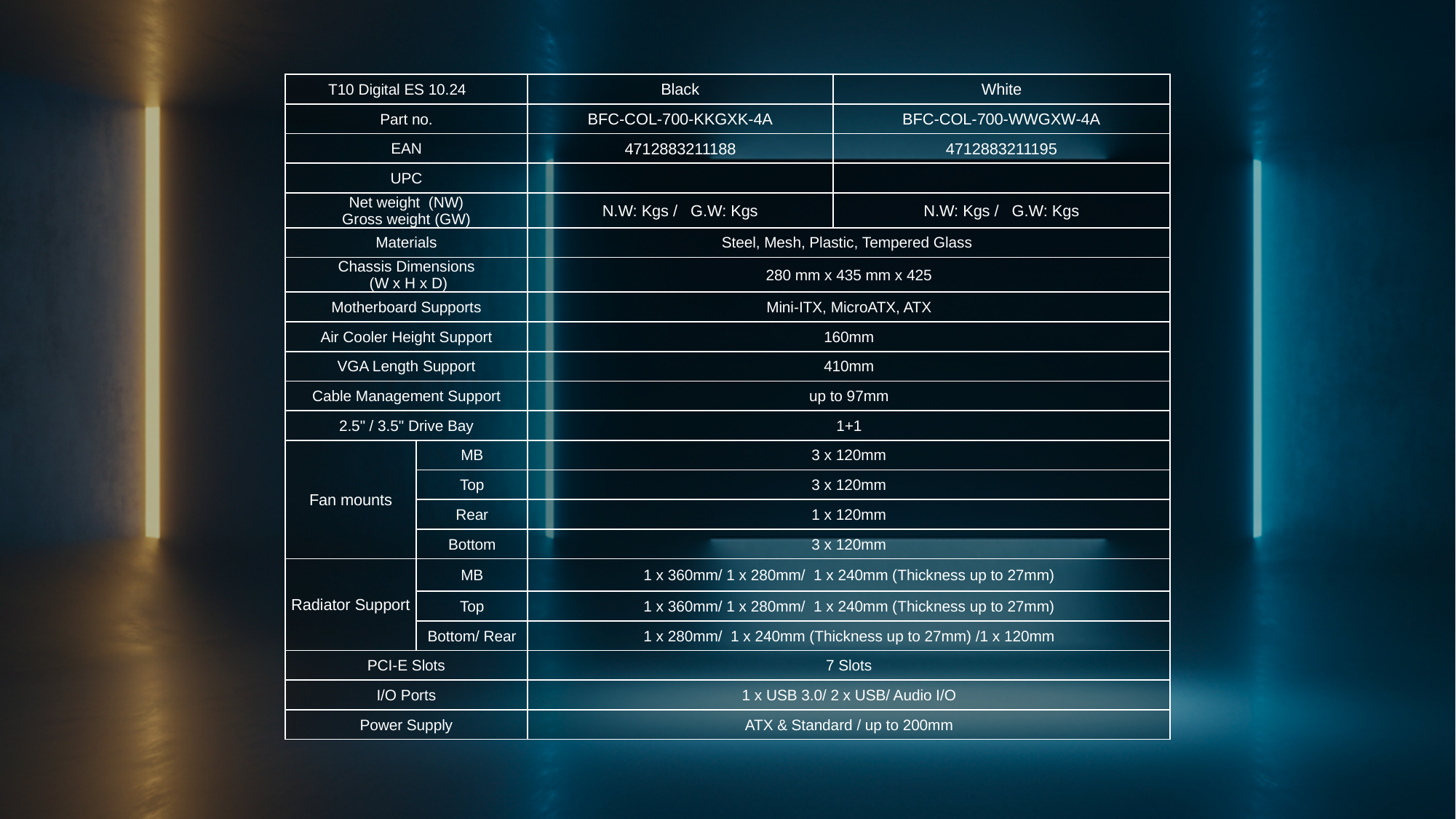

| T10 Digital ES 10.24 |  | Black | White |
| --- | --- | --- | --- |
| Part no. |  | BFC-COL-700-KKGXK-4A | BFC-COL-700-WWGXW-4A |
| EAN |  | 4712883211188 | 4712883211195 |
| UPC |  |  |  |
| Net weight (NW) Gross weight (GW) |  | N.W: Kgs / G.W: Kgs | N.W: Kgs / G.W: Kgs |
| Materials |  | Steel, Mesh, Plastic, Tempered Glass |  |
| Chassis Dimensions (W x H x D) |  | 280 mm x 435 mm x 425 |  |
| Motherboard Supports |  | Mini-ITX, MicroATX, ATX |  |
| Air Cooler Height Support |  | 160mm |  |
| VGA Length Support |  | 410mm |  |
| Cable Management Support |  | up to 97mm |  |
| 2.5" / 3.5" Drive Bay |  | 1+1 |  |
| Fan mounts | MB | 3 x 120mm |  |
|  | Top | 3 x 120mm |  |
|  | Rear | 1 x 120mm |  |
|  | Bottom | 3 x 120mm |  |
| Radiator Support | MB | 1 x 360mm/ 1 x 280mm/ 1 x 240mm (Thickness up to 27mm) |  |
|  | Top | 1 x 360mm/ 1 x 280mm/ 1 x 240mm (Thickness up to 27mm) |  |
|  | Bottom/ Rear | 1 x 280mm/ 1 x 240mm (Thickness up to 27mm) /1 x 120mm |  |
| PCI-E Slots |  | 7 Slots |  |
| I/O Ports |  | 1 x USB 3.0/ 2 x USB/ Audio I/O |  |
| Power Supply |  | ATX & Standard / up to 200mm |  |